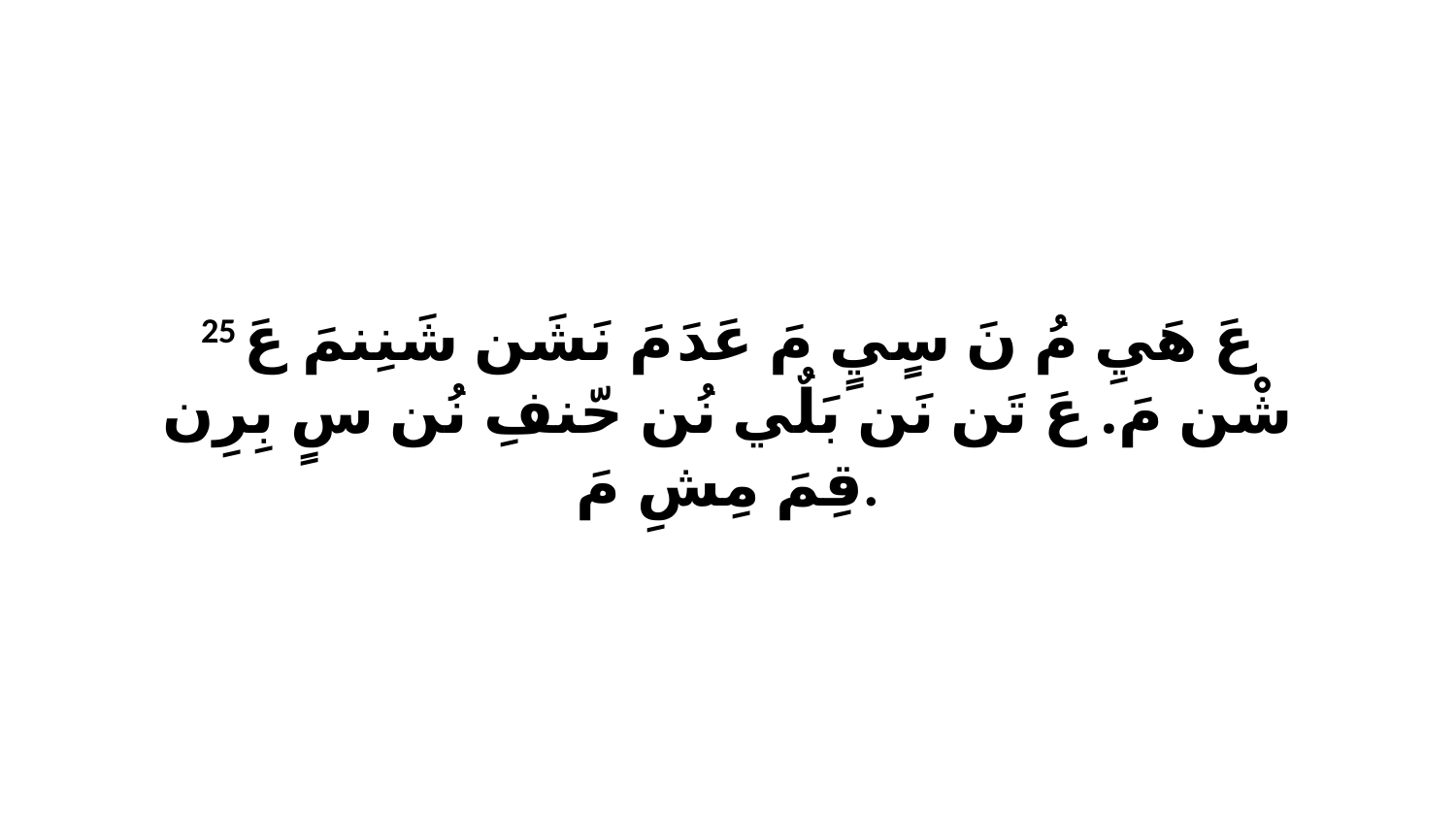

25 عَ هَيِ مُ نَ سٍيٍ مَ عَدَ مَ نَشَن شَنِنمَ عَ شْن مَ. عَ تَن نَن بَلٌي نُن حّنفِ نُن سٍ بِرِن قِمَ مِشِ مَ.